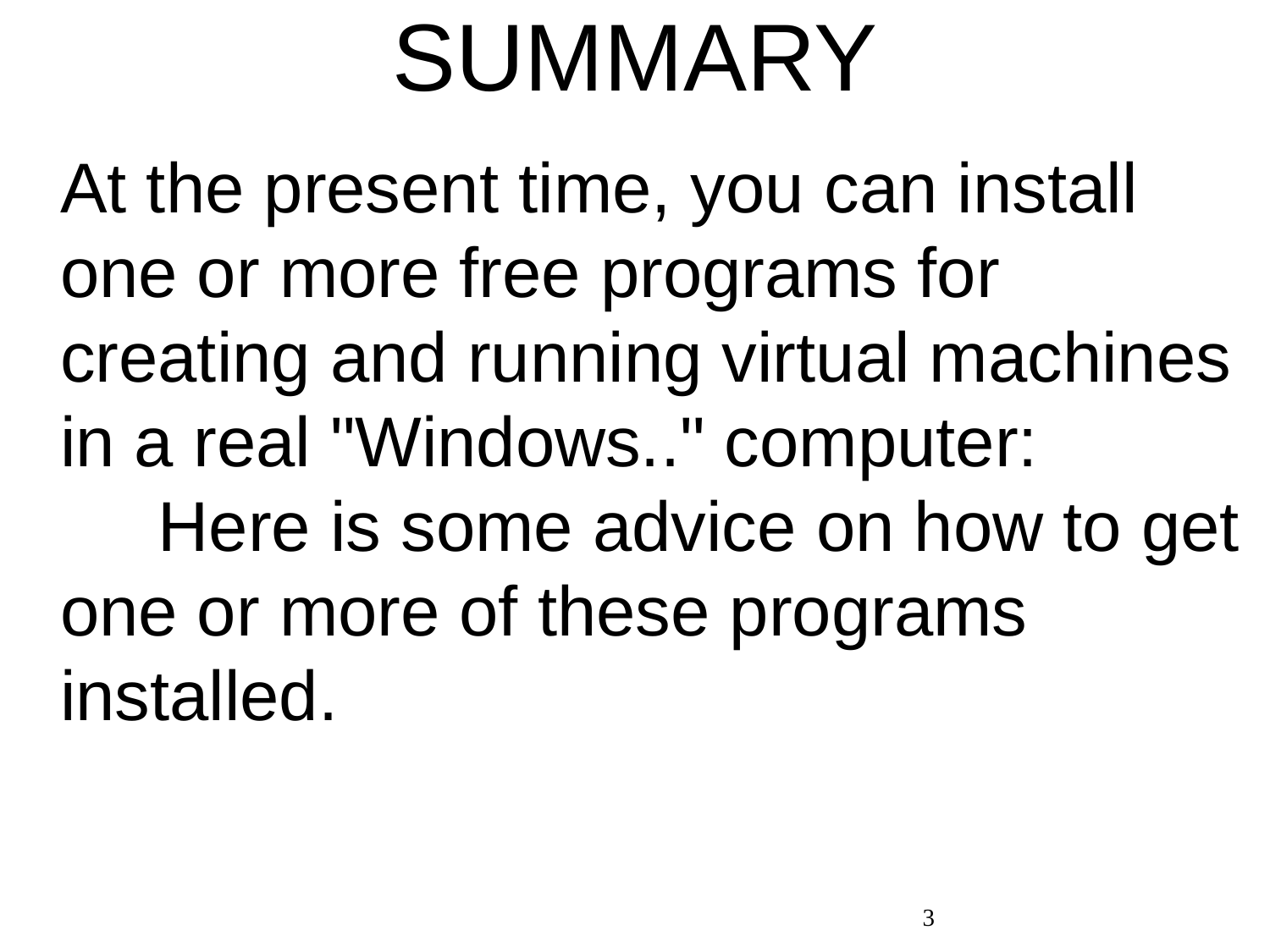

SUMMARY
At the present time, you can install one or more free programs for creating and running virtual machines in a real "Windows.." computer:                 Here is some advice on how to get one or more of these programs installed.
3